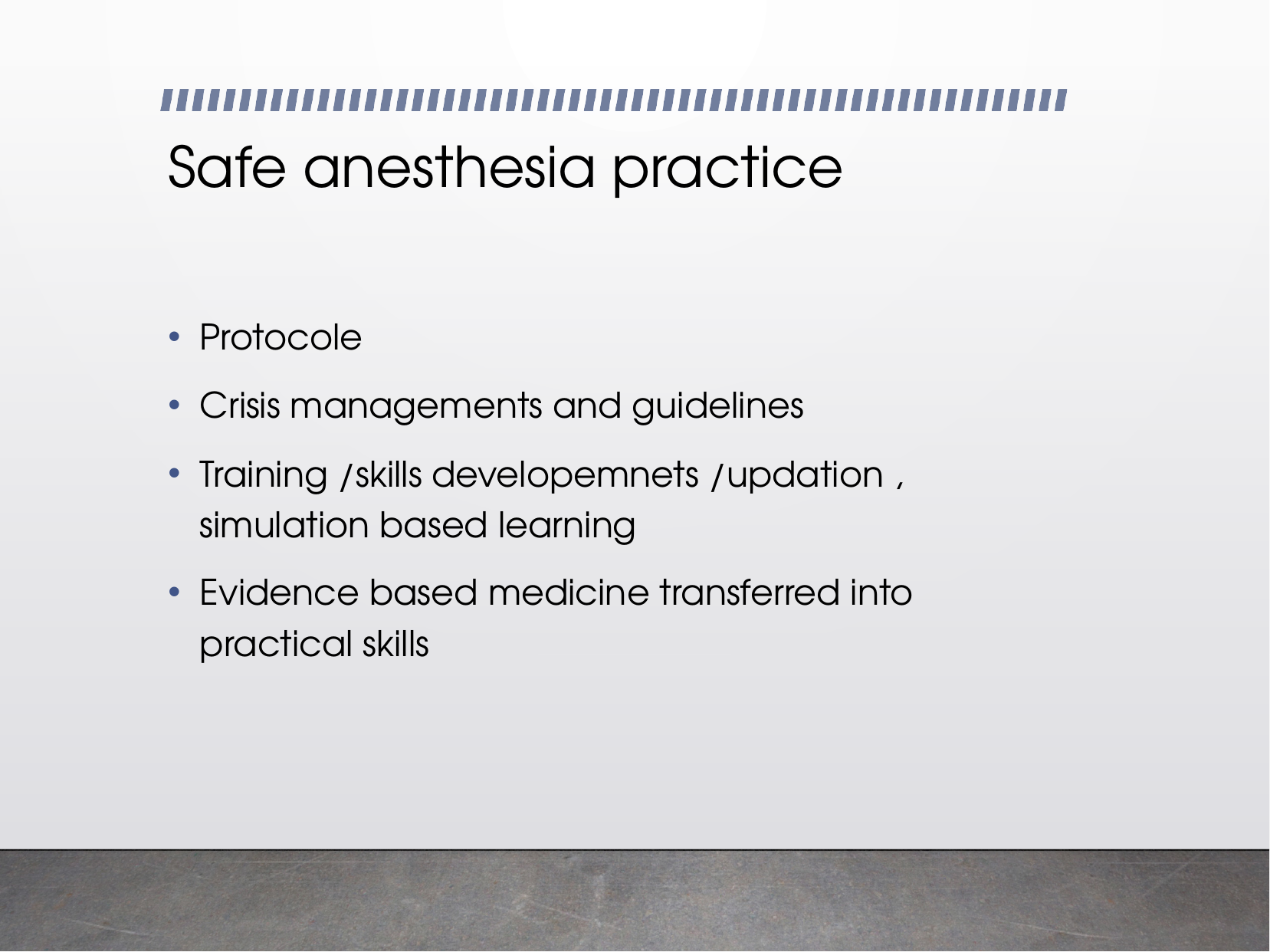

# Safe anesthesia practice
Protocole
Crisis managements and guidelines
Training /skills developemnets /updation , simulation based learning
Evidence based medicine transferred into practical skills